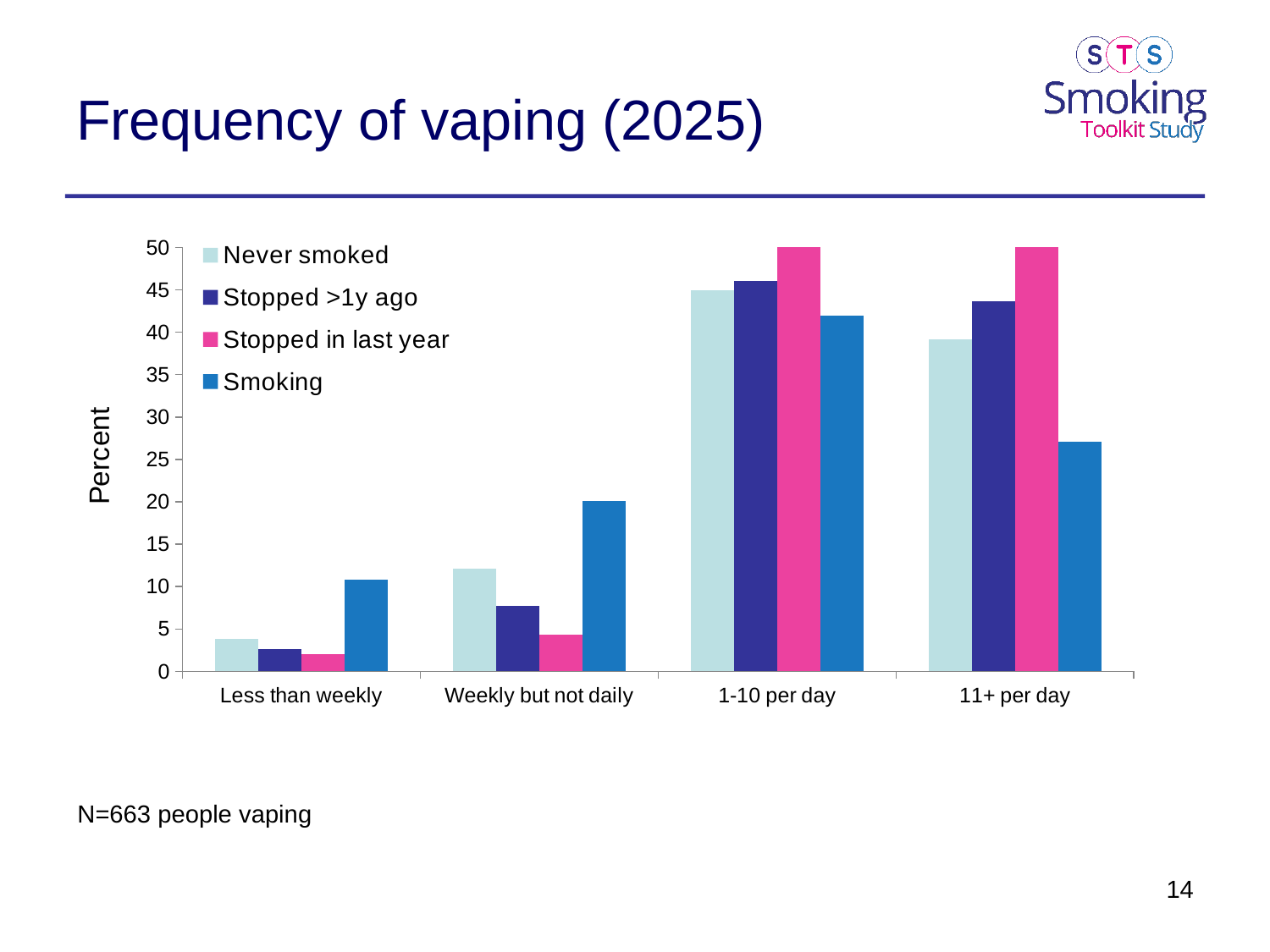

# Frequency of vaping (2025)

### Chart

| Category | Never smoked | Stopped >1y ago | Stopped in last year | Smoking |
|---|---|---|---|---|
| Less than weekly | 3.8 | 2.6 | 2.0 | 10.8 |
| Weekly but not daily | 12.1 | 7.7 | 4.3 | 20.1 |
| 1-10 per day | 44.9 | 46.0 | 56.9 | 42.0 |
| 11+ per day | 39.2 | 43.7 | 369.0 | 27.1 |
N=663 people vaping
14